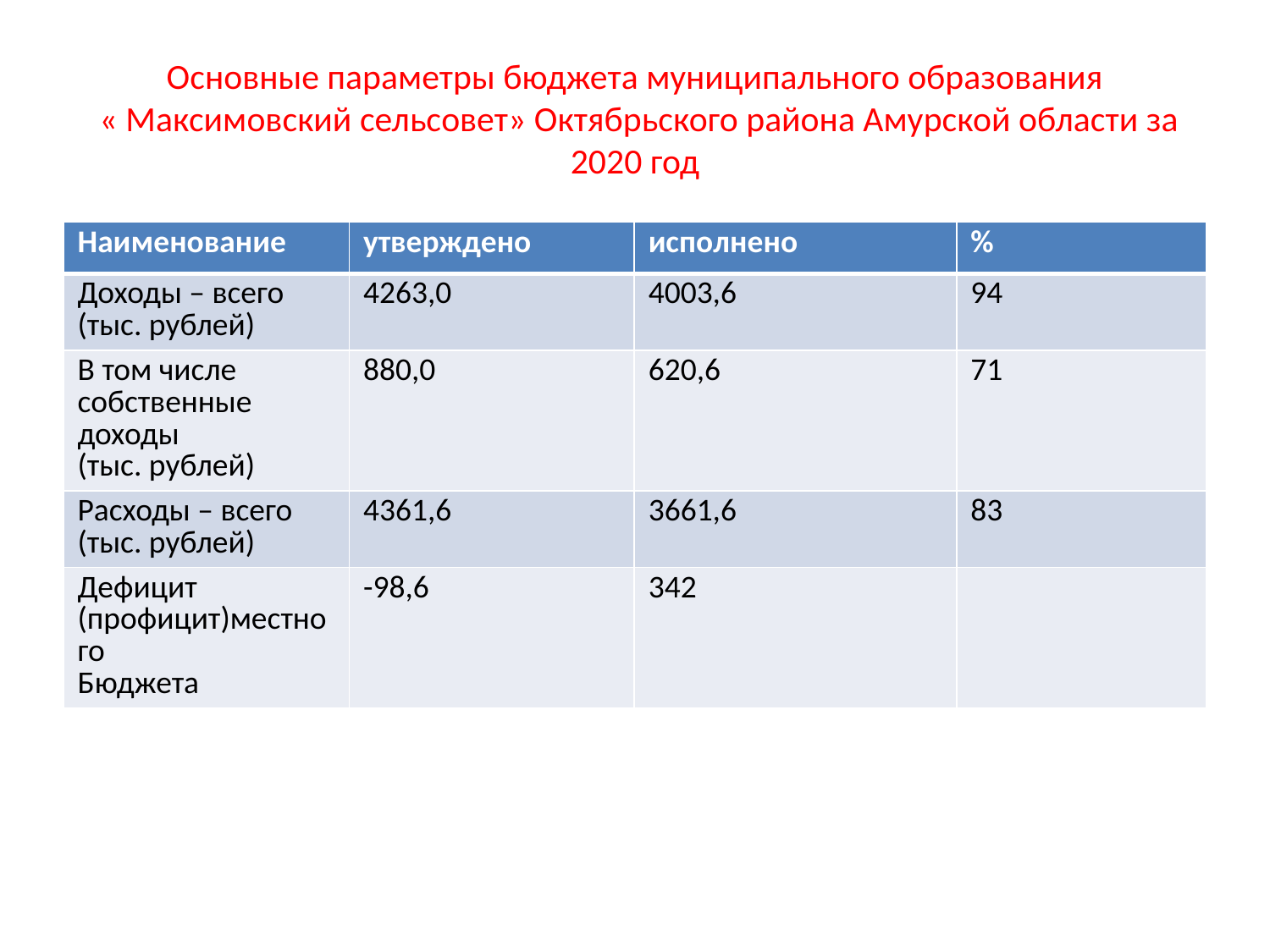

# Основные параметры бюджета муниципального образования « Максимовский сельсовет» Октябрьского района Амурской области за 2020 год
| Наименование | утверждено | исполнено | % |
| --- | --- | --- | --- |
| Доходы – всего (тыс. рублей) | 4263,0 | 4003,6 | 94 |
| В том числе собственные доходы (тыс. рублей) | 880,0 | 620,6 | 71 |
| Расходы – всего (тыс. рублей) | 4361,6 | 3661,6 | 83 |
| Дефицит (профицит)местного Бюджета | -98,6 | 342 |  |